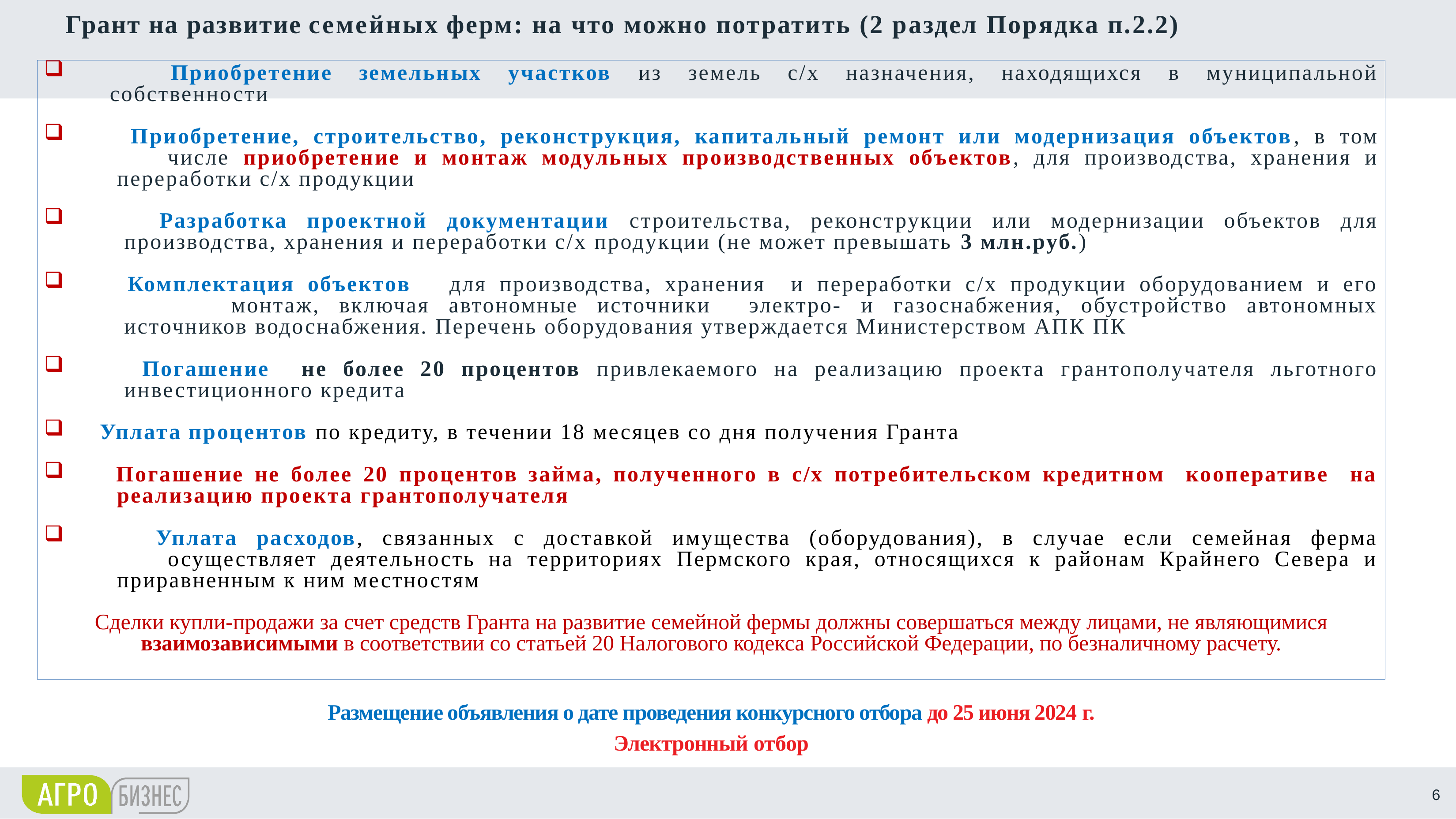

# Грант на развитие семейных ферм: на что можно потратить (2 раздел Порядка п.2.2)
    Приобретение земельных участков из земель с/х назначения, находящихся в муниципальной
       собственности

     Приобретение, строительство, реконструкция, капитальный ремонт или модернизация объектов, в том
        числе приобретение и монтаж модульных производственных объектов, для производства, хранения и
        переработки с/х продукции

     Разработка проектной документации строительства, реконструкции или модернизации объектов для
         производства, хранения и переработки с/х продукции (не может превышать 3 млн.руб.)

     Комплектация объектов   для производства, хранения  и переработки с/х продукции оборудованием и его
         монтаж, включая автономные источники  электро- и газоснабжения, обустройство автономных
         источников водоснабжения. Перечень оборудования утверждается Министерством АПК ПК

     Погашение  не более 20 процентов привлекаемого на реализацию проекта грантополучателя льготного
         инвестиционного кредита

     Уплата процентов по кредиту, в течении 18 месяцев со дня получения Гранта

     Погашение не более 20 процентов займа, полученного в с/х потребительском кредитном  кооперативе  на
        реализацию проекта грантополучателя

     Уплата расходов, связанных с доставкой имущества (оборудования), в случае если семейная ферма
        осуществляет деятельность на территориях Пермского края, относящихся к районам Крайнего Севера и
        приравненным к ним местностям

Сделки купли-продажи за счет средств Гранта на развитие семейной фермы должны совершаться между лицами, не являющимися взаимозависимыми в соответствии со статьей 20 Налогового кодекса Российской Федерации, по безналичному расчету.

Размещение объявления о дате проведения конкурсного отбора до 25 июня 2024 г.
Электронный отбор

6